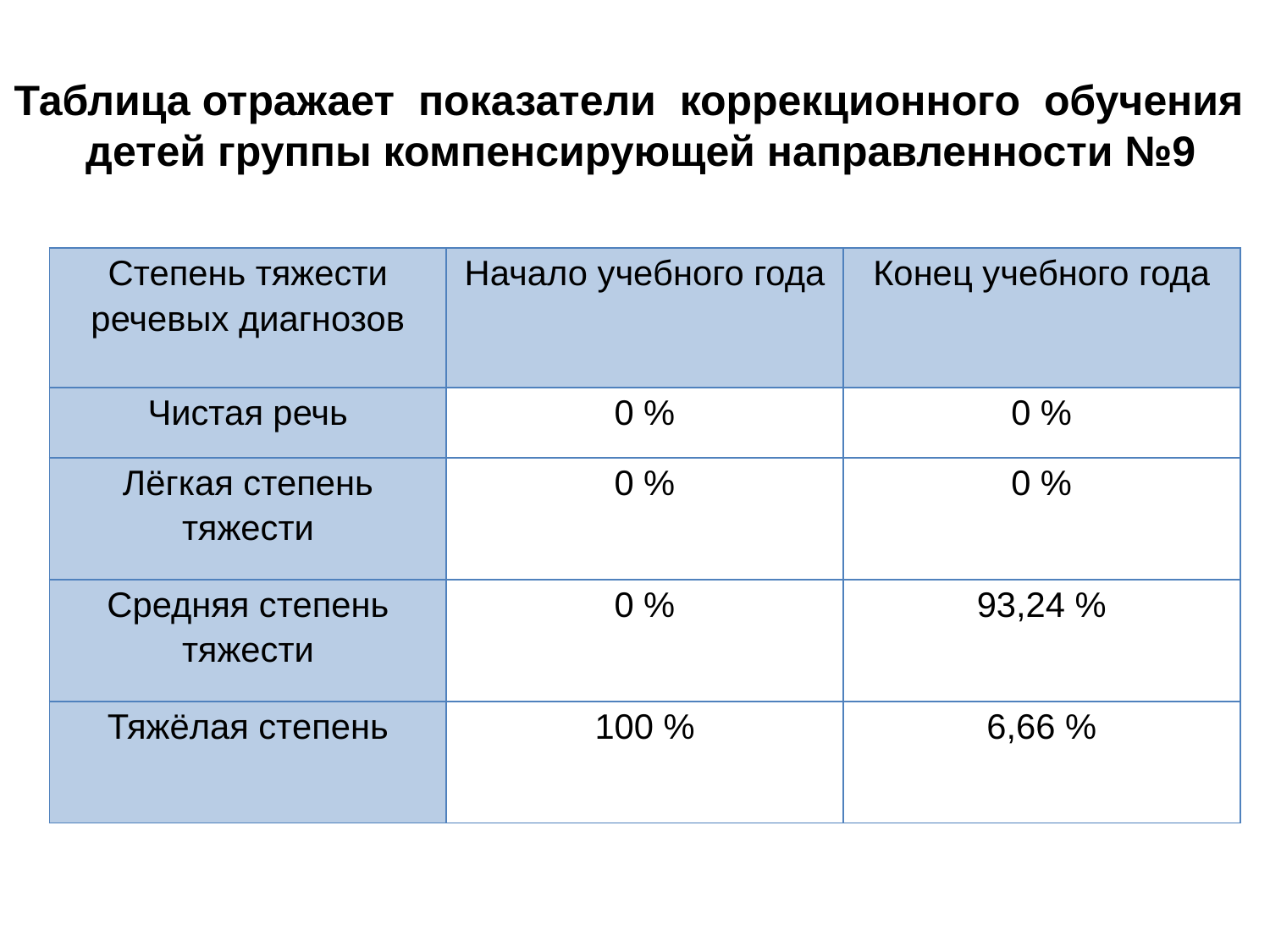

# Таблица отражает  показатели  коррекционного  обучения    детей группы компенсирующей направленности №9
| Степень тяжести речевых диагнозов | Начало учебного года | Конец учебного года |
| --- | --- | --- |
| Чистая речь | 0 % | 0 % |
| Лёгкая степень тяжести | 0 % | 0 % |
| Средняя степень тяжести | 0 % | 93,24 % |
| Тяжёлая степень | 100 % | 6,66 % |